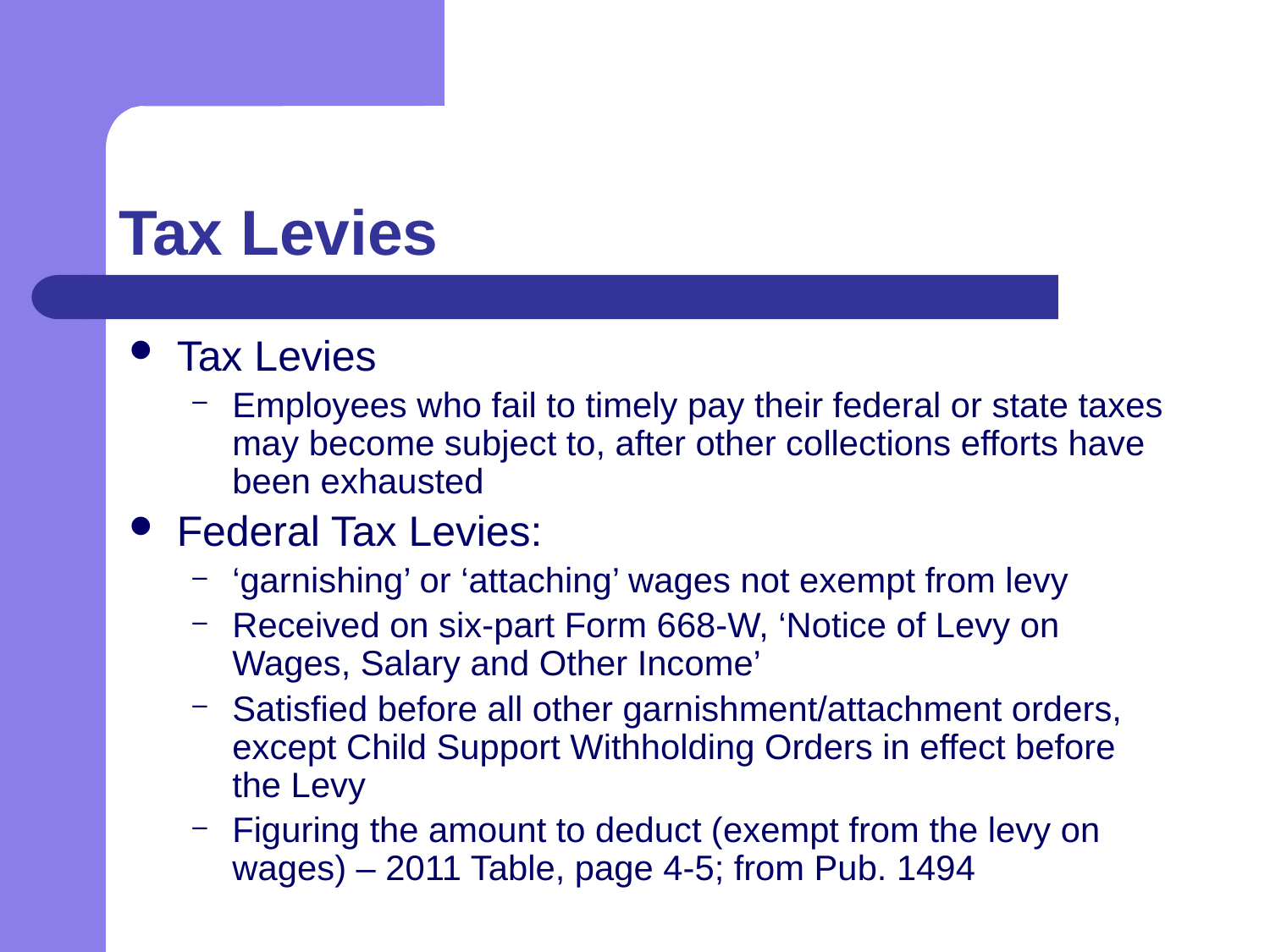

# Tax Levies
Tax Levies
Employees who fail to timely pay their federal or state taxes may become subject to, after other collections efforts have been exhausted
Federal Tax Levies:
‘garnishing’ or ‘attaching’ wages not exempt from levy
Received on six-part Form 668-W, ‘Notice of Levy on Wages, Salary and Other Income’
Satisfied before all other garnishment/attachment orders, except Child Support Withholding Orders in effect before the Levy
Figuring the amount to deduct (exempt from the levy on wages) – 2011 Table, page 4-5; from Pub. 1494